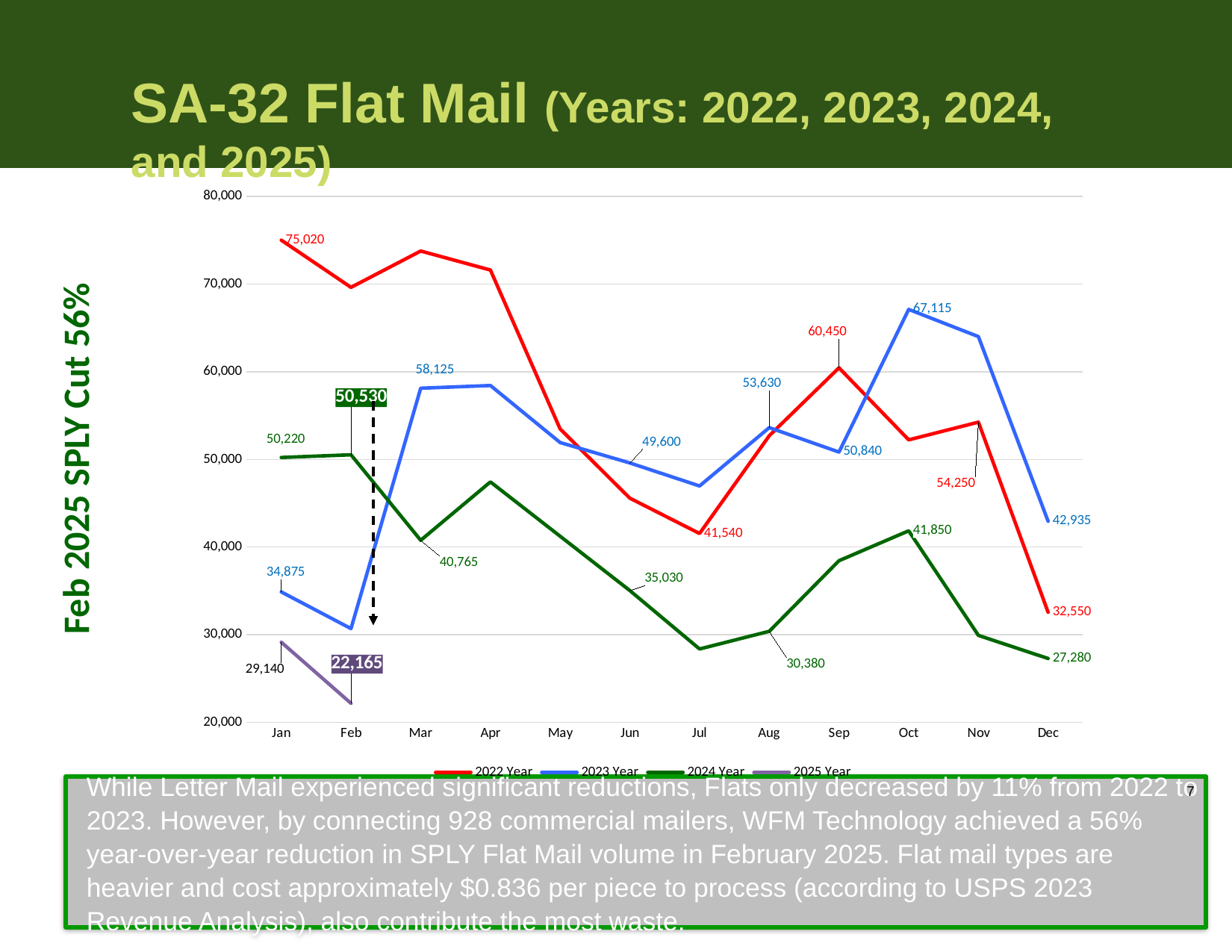

# SA-32 Flat Mail (Years: 2022, 2023, 2024, and 2025)

### Chart

| Category | 2022 Year | 2023 Year | 2024 Year | 2025 Year |
|---|---|---|---|---|
| Jan | 75020.0 | 34875.0 | 50220.0 | 29140.0 |
| Feb | 69635.0 | 30690.0 | 50530.0 | 22165.0 |
| Mar | 73780.0 | 58125.0 | 40765.0 | None |
| Apr | 71610.0 | 58435.0 | 47430.0 | None |
| May | 53475.0 | 51925.0 | 41230.0 | None |
| Jun | 45570.0 | 49600.0 | 35030.0 | None |
| Jul | 41540.0 | 46965.0 | 28365.0 | None |
| Aug | 52700.0 | 53630.0 | 30380.0 | None |
| Sep | 60450.0 | 50840.0 | 38440.0 | None |
| Oct | 52235.0 | 67115.0 | 41850.0 | None |
| Nov | 54250.0 | 64015.0 | 29915.0 | None |
| Dec | 32550.0 | 42935.0 | 27280.0 | None |
Feb 2025 SPLY Cut 56%
While Letter Mail experienced significant reductions, Flats only decreased by 11% from 2022 to 2023. However, by connecting 928 commercial mailers, WFM Technology achieved a 56% year-over-year reduction in SPLY Flat Mail volume in February 2025. Flat mail types are heavier and cost approximately $0.836 per piece to process (according to USPS 2023 Revenue Analysis), also contribute the most waste.
7